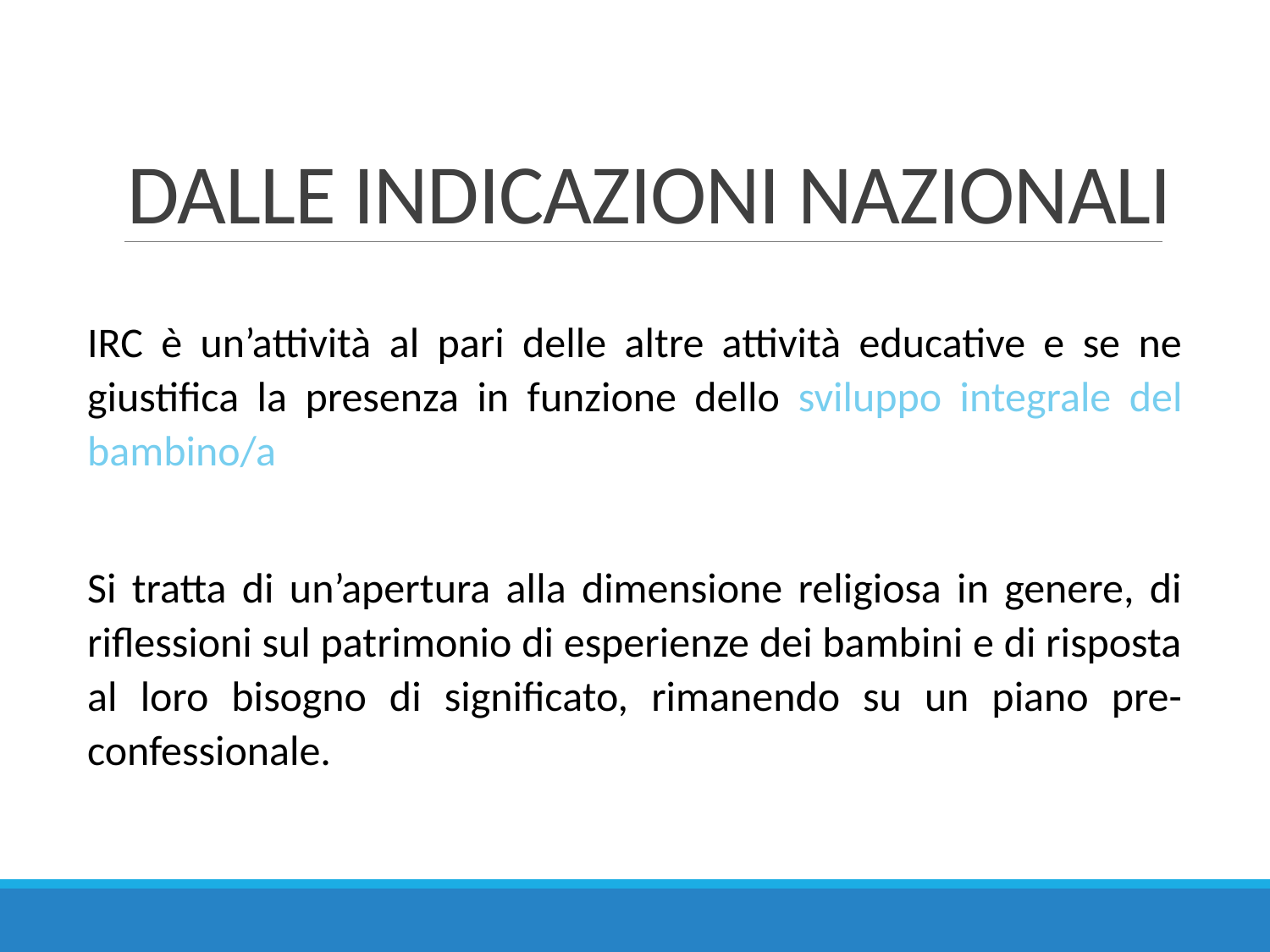

# DALLE INDICAZIONI NAZIONALI
IRC è un’attività al pari delle altre attività educative e se ne giustifica la presenza in funzione dello sviluppo integrale del bambino/a

Si tratta di un’apertura alla dimensione religiosa in genere, di riflessioni sul patrimonio di esperienze dei bambini e di risposta al loro bisogno di significato, rimanendo su un piano pre-confessionale.